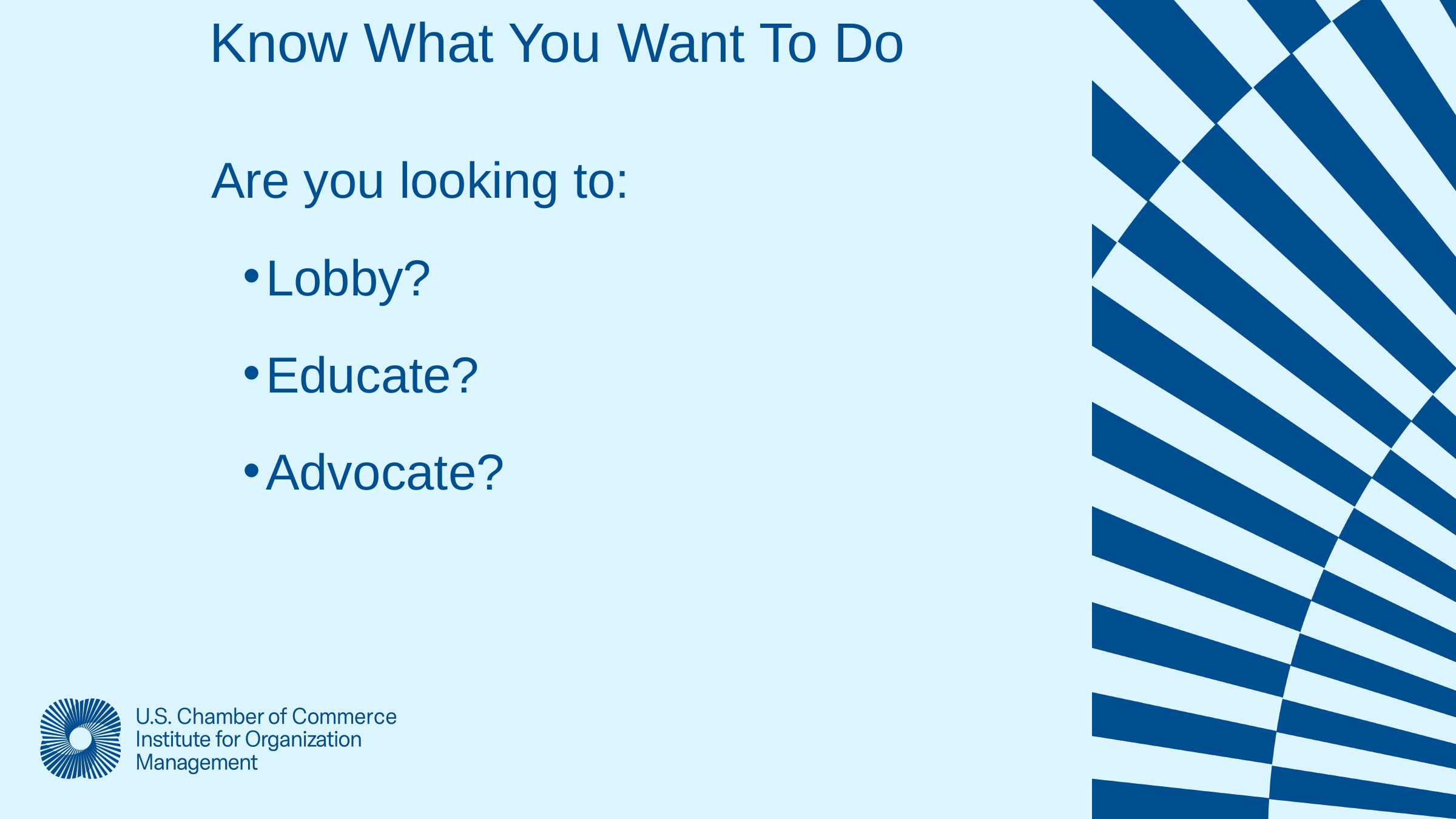

Know What You Want To Do
Are you looking to:
Lobby?
Educate?
Advocate?